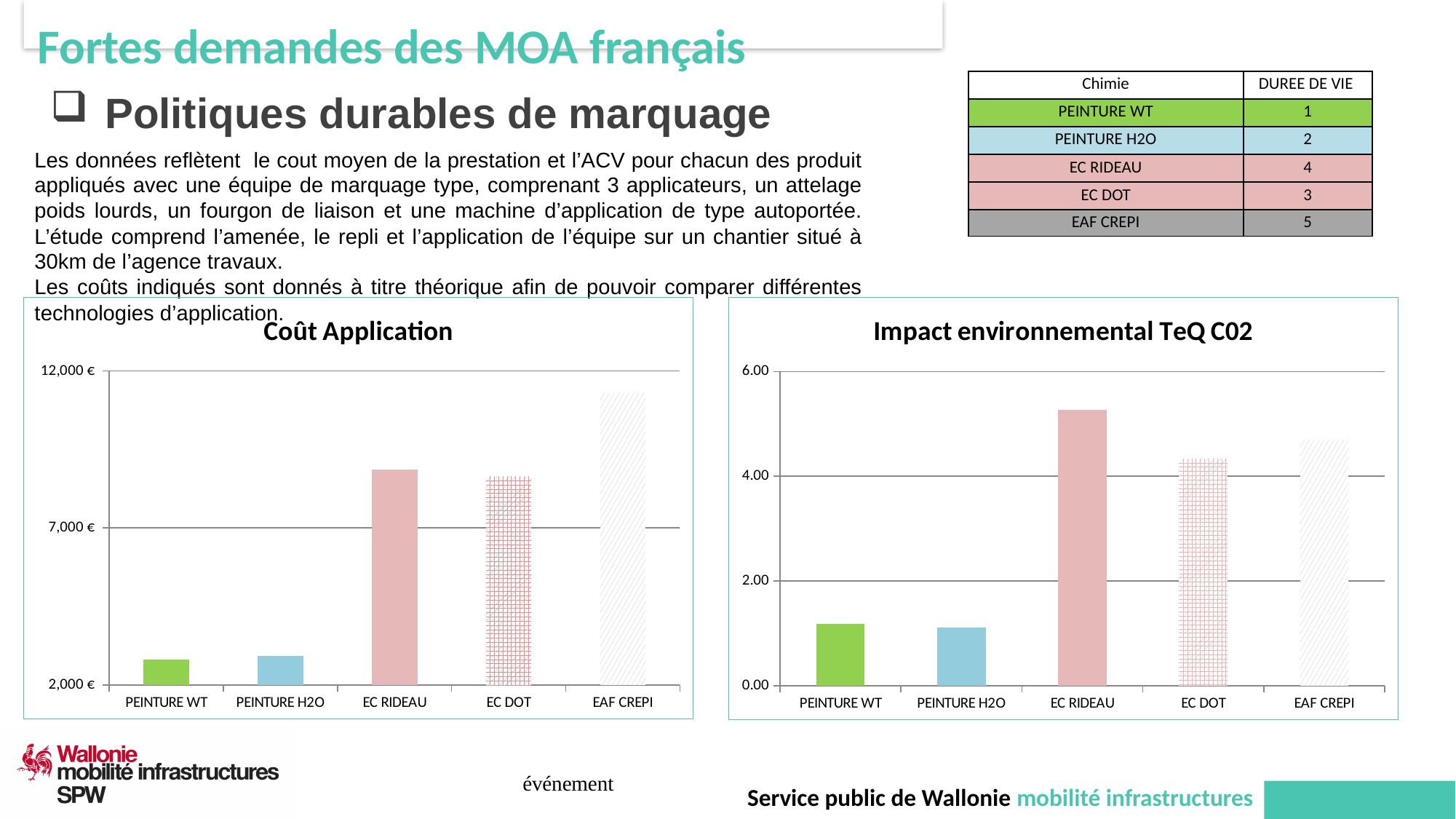

Fortes demandes des MOA français
| Chimie | DUREE DE VIE |
| --- | --- |
| PEINTURE WT | 1 |
| PEINTURE H2O | 2 |
| EC RIDEAU | 4 |
| EC DOT | 3 |
| EAF CREPI | 5 |
Politiques durables de marquage
Les données reflètent  le cout moyen de la prestation et l’ACV pour chacun des produit appliqués avec une équipe de marquage type, comprenant 3 applicateurs, un attelage poids lourds, un fourgon de liaison et une machine d’application de type autoportée. L’étude comprend l’amenée, le repli et l’application de l’équipe sur un chantier situé à 30km de l’agence travaux.
Les coûts indiqués sont donnés à titre théorique afin de pouvoir comparer différentes technologies d’application.

### Chart: Coût Application

| Category | Cout |
|---|---|
| PEINTURE WT | 2808.0 |
| PEINTURE H2O | 2928.0 |
| EC RIDEAU | 8856.0 |
| EC DOT | 8640.0 |
| EAF CREPI | 11304.0 |

### Chart: Impact environnemental TeQ C02

| Category | Impact environnemental Teq C02 |
|---|---|
| PEINTURE WT | 1.1800000000000002 |
| PEINTURE H2O | 1.1099999999999999 |
| EC RIDEAU | 5.270588235294118 |
| EC DOT | 4.335294117647059 |
| EAF CREPI | 4.7 |
événement